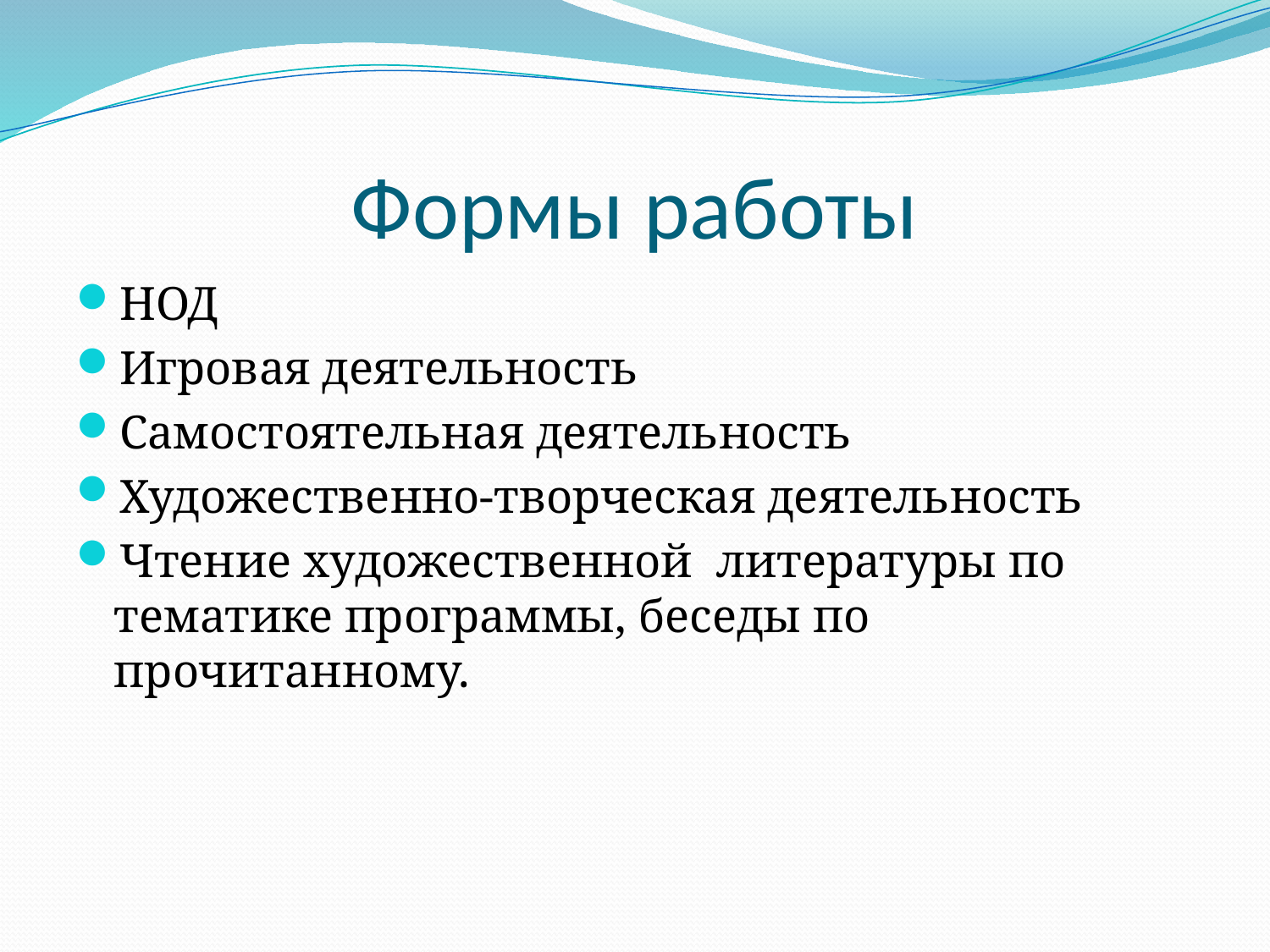

# Формы работы
НОД
Игровая деятельность
Самостоятельная деятельность
Художественно-творческая деятельность
Чтение художественной  литературы по тематике программы, беседы по прочитанному.